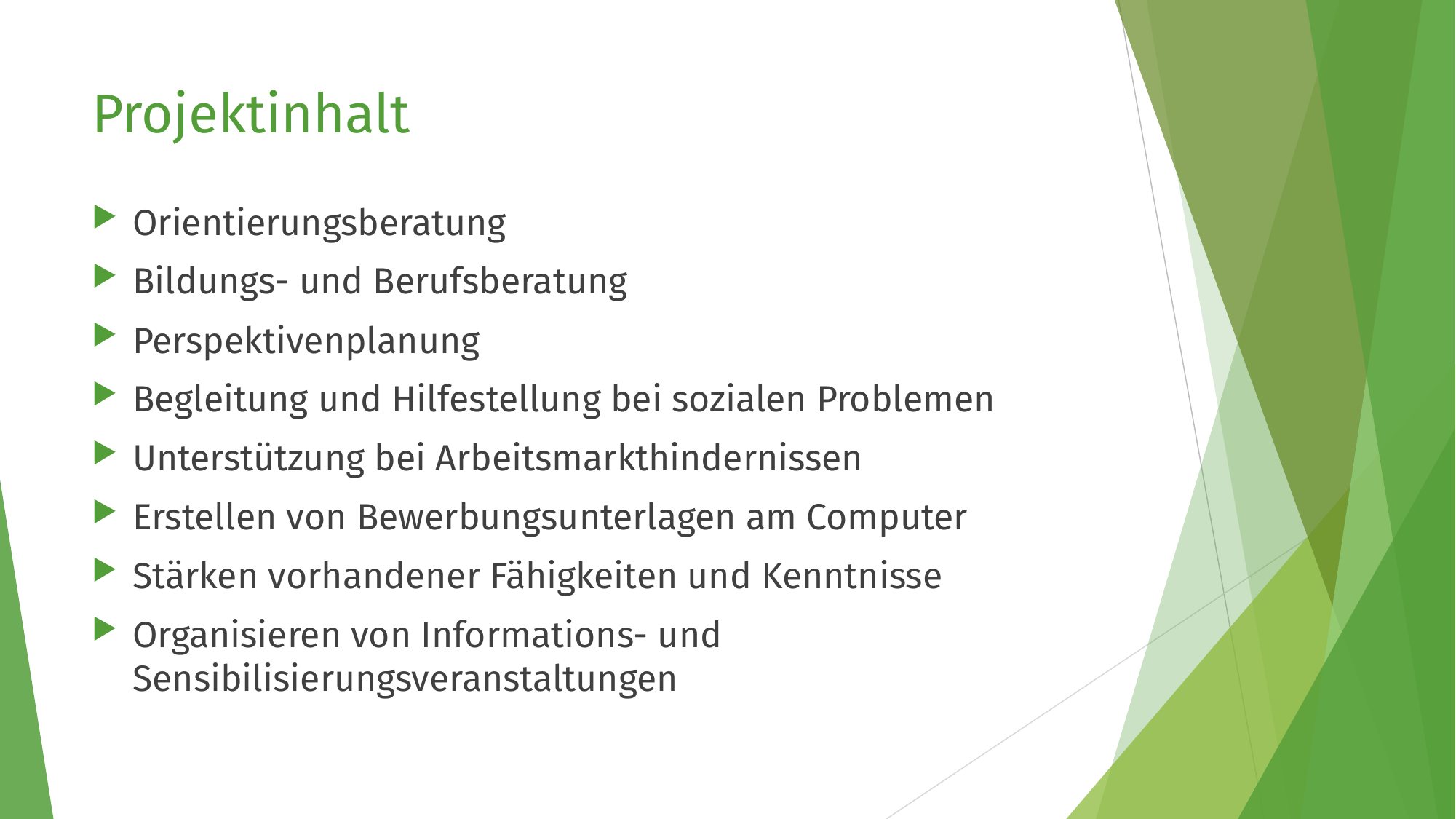

# Projektinhalt
Orientierungsberatung
Bildungs- und Berufsberatung
Perspektivenplanung
Begleitung und Hilfestellung bei sozialen Problemen
Unterstützung bei Arbeitsmarkthindernissen
Erstellen von Bewerbungsunterlagen am Computer
Stärken vorhandener Fähigkeiten und Kenntnisse
Organisieren von Informations- und Sensibilisierungsveranstaltungen